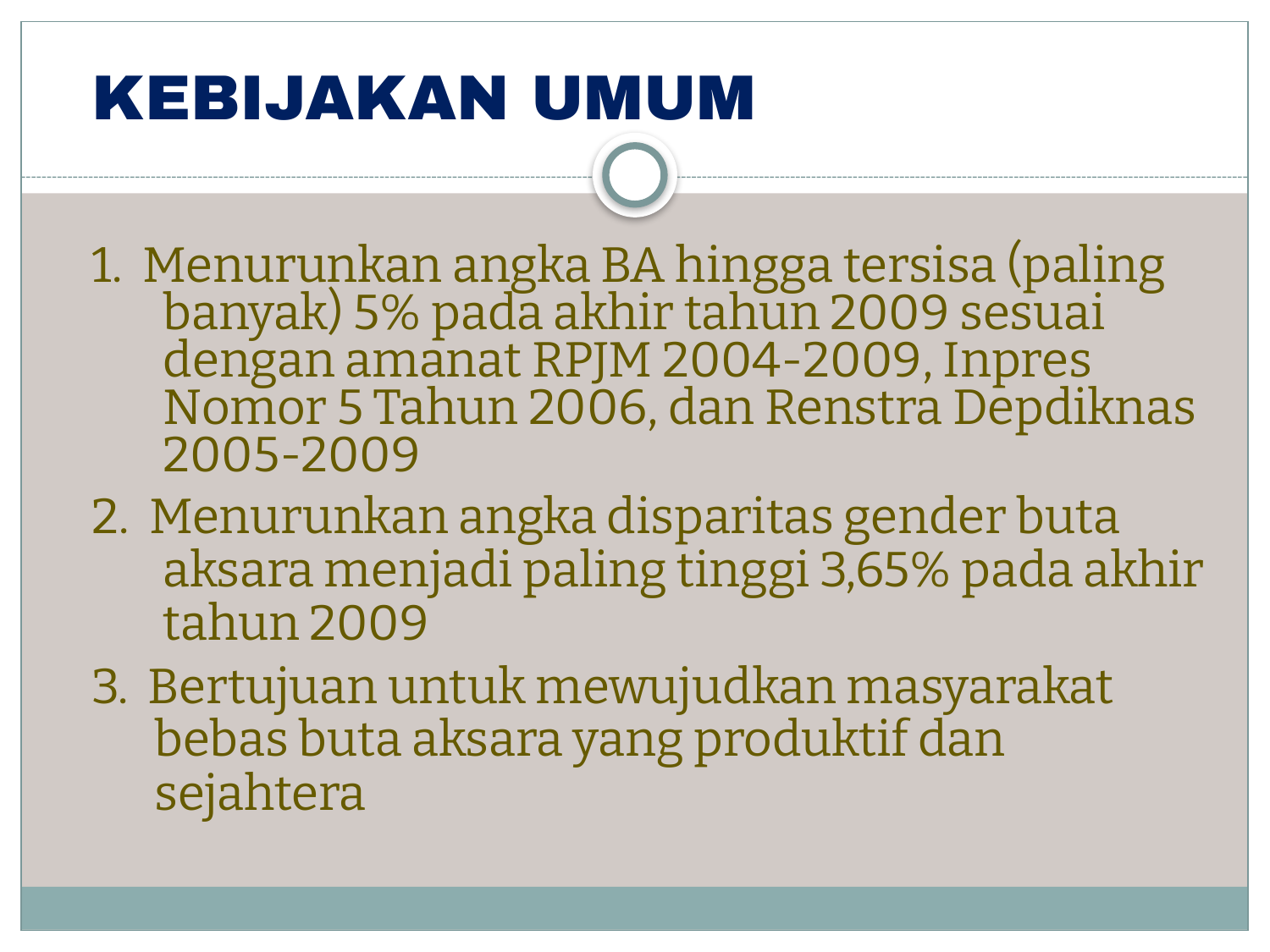

# KEBIJAKAN UMUM
1.  Menurunkan angka BA hingga tersisa (paling banyak) 5% pada akhir tahun 2009 sesuai dengan amanat RPJM 2004-2009, Inpres Nomor 5 Tahun 2006, dan Renstra Depdiknas 2005-2009
2.  Menurunkan angka disparitas gender buta aksara menjadi paling tinggi 3,65% pada akhir tahun 2009
3.  Bertujuan untuk mewujudkan masyarakat bebas buta aksara yang produktif dan sejahtera